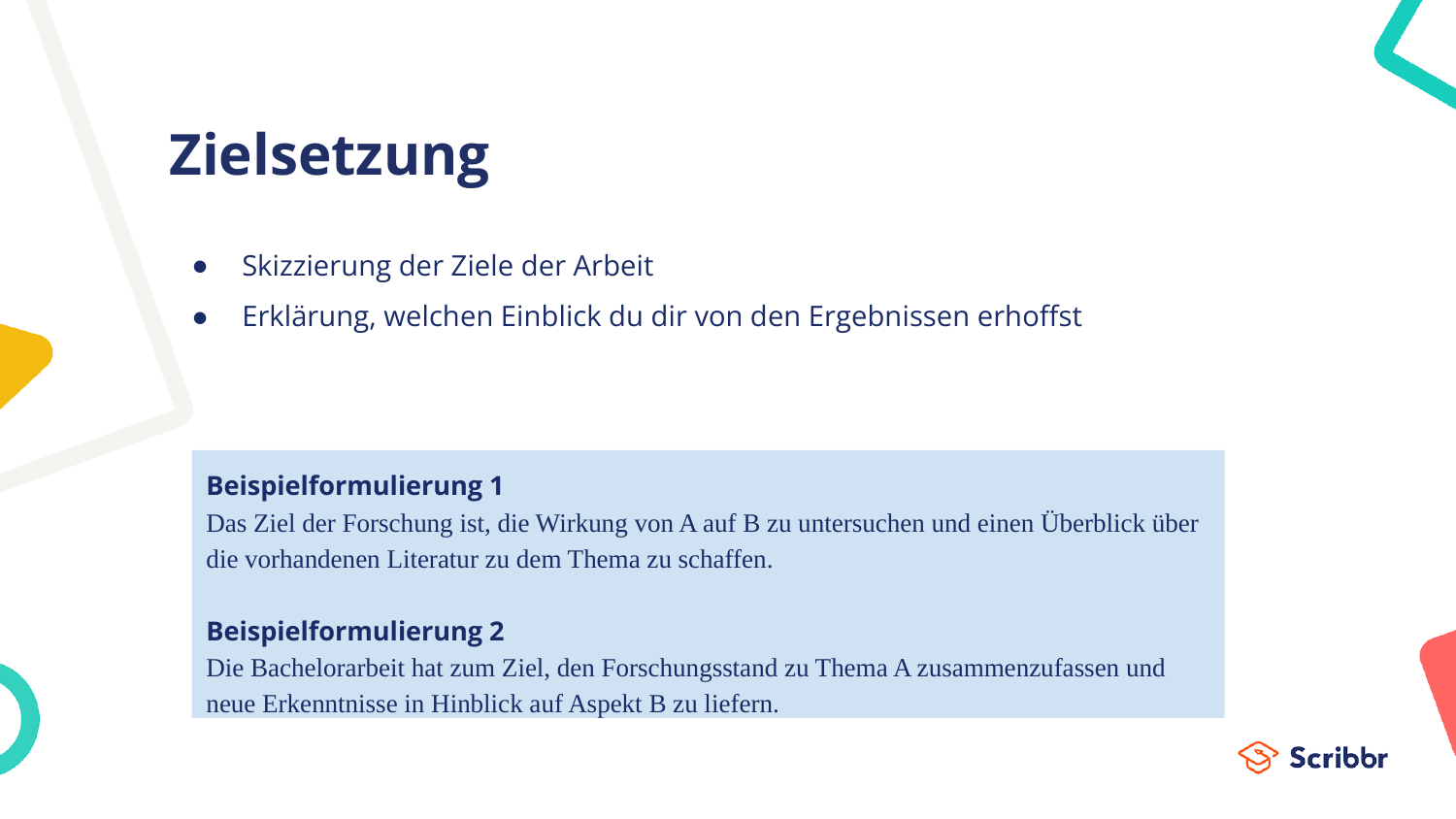

Zielsetzung
Skizzierung der Ziele der Arbeit
Erklärung, welchen Einblick du dir von den Ergebnissen erhoffst
Beispielformulierung 1
Das Ziel der Forschung ist, die Wirkung von A auf B zu untersuchen und einen Überblick über die vorhandenen Literatur zu dem Thema zu schaffen.
Beispielformulierung 2
Die Bachelorarbeit hat zum Ziel, den Forschungsstand zu Thema A zusammenzufassen und neue Erkenntnisse in Hinblick auf Aspekt B zu liefern.